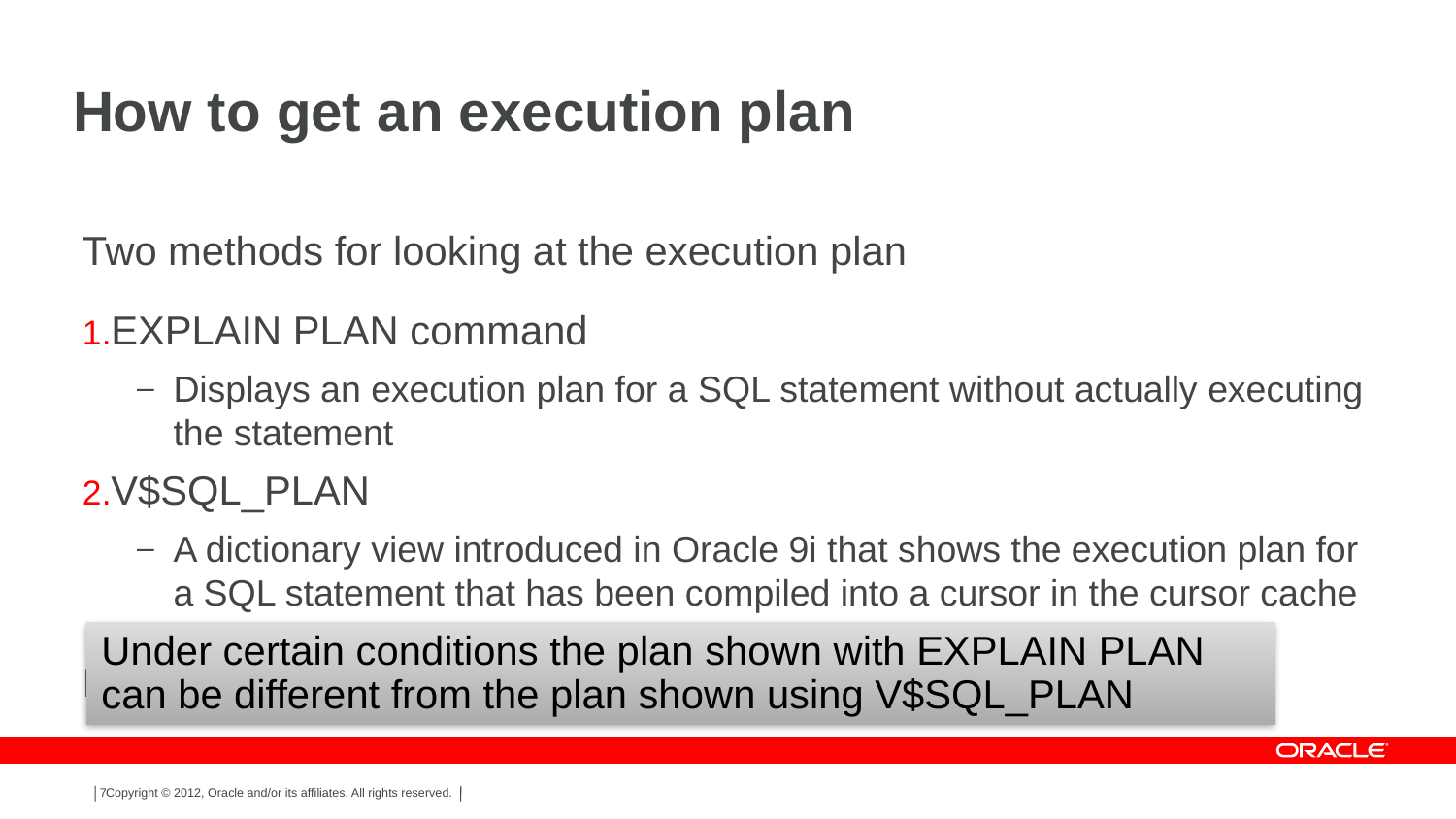

# How to get an execution plan

Two methods for looking at the execution plan
EXPLAIN PLAN command
Displays an execution plan for a SQL statement without actually executing the statement
V$SQL_PLAN
A dictionary view introduced in Oracle 9i that shows the execution plan for a SQL statement that has been compiled into a cursor in the cursor cache

Either way use DBMS_XPLAN package to display plans
Under certain conditions the plan shown with EXPLAIN PLAN can be different from the plan shown using V$SQL_PLAN